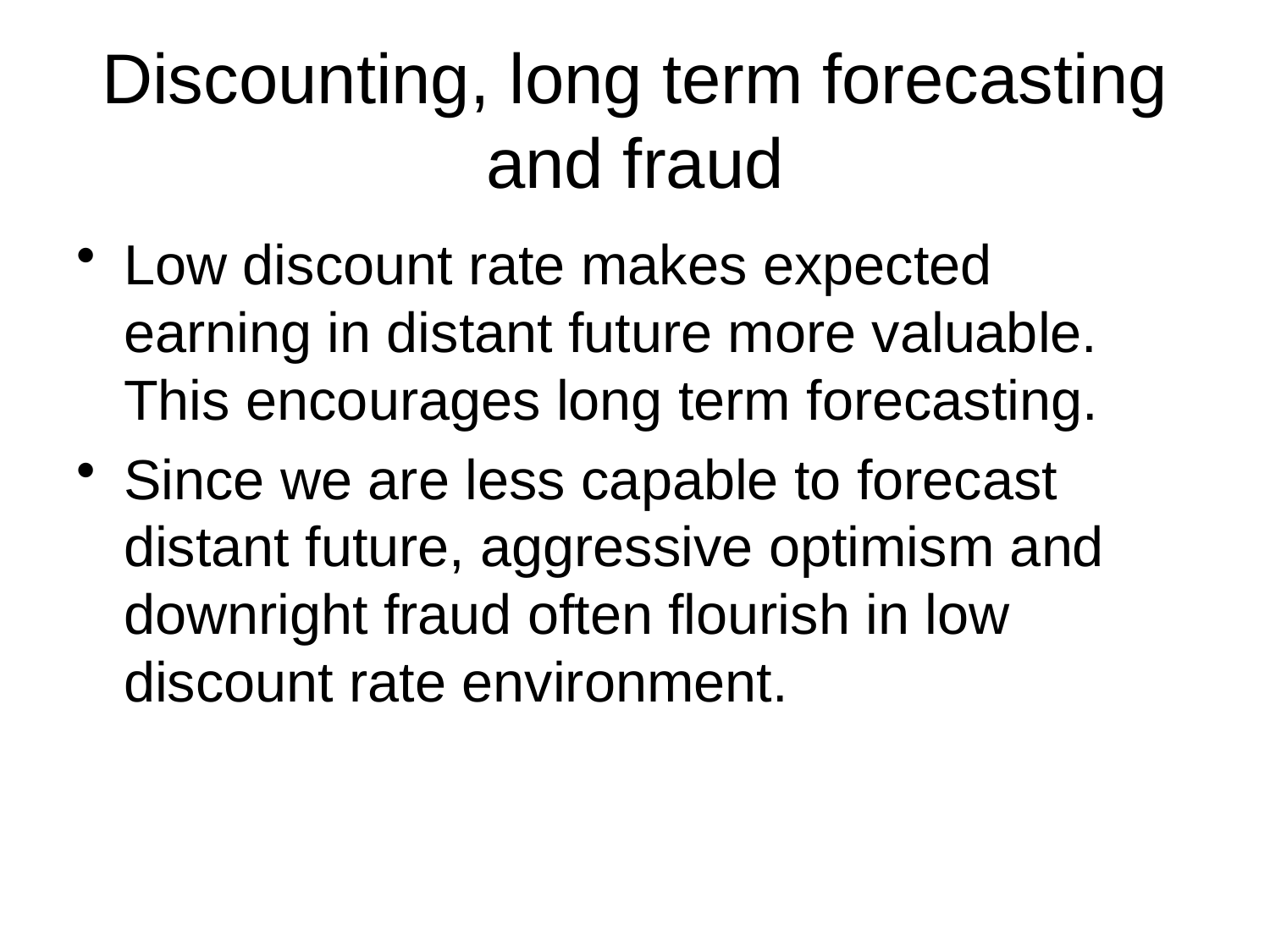

# Discounting, long term forecasting and fraud
Low discount rate makes expected earning in distant future more valuable. This encourages long term forecasting.
Since we are less capable to forecast distant future, aggressive optimism and downright fraud often flourish in low discount rate environment.